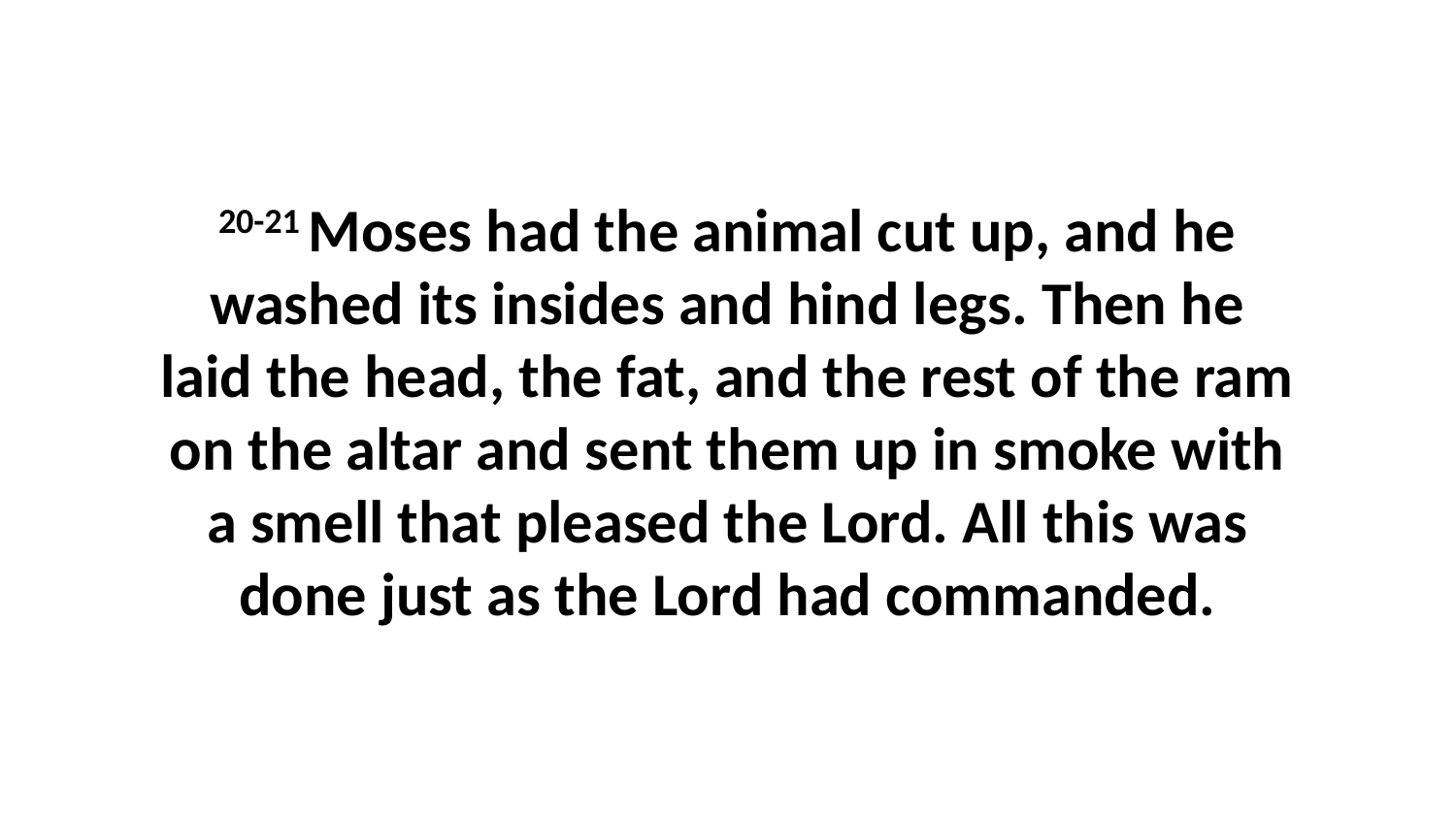

20-21 Moses had the animal cut up, and he washed its insides and hind legs. Then he laid the head, the fat, and the rest of the ram on the altar and sent them up in smoke with a smell that pleased the Lord. All this was done just as the Lord had commanded.